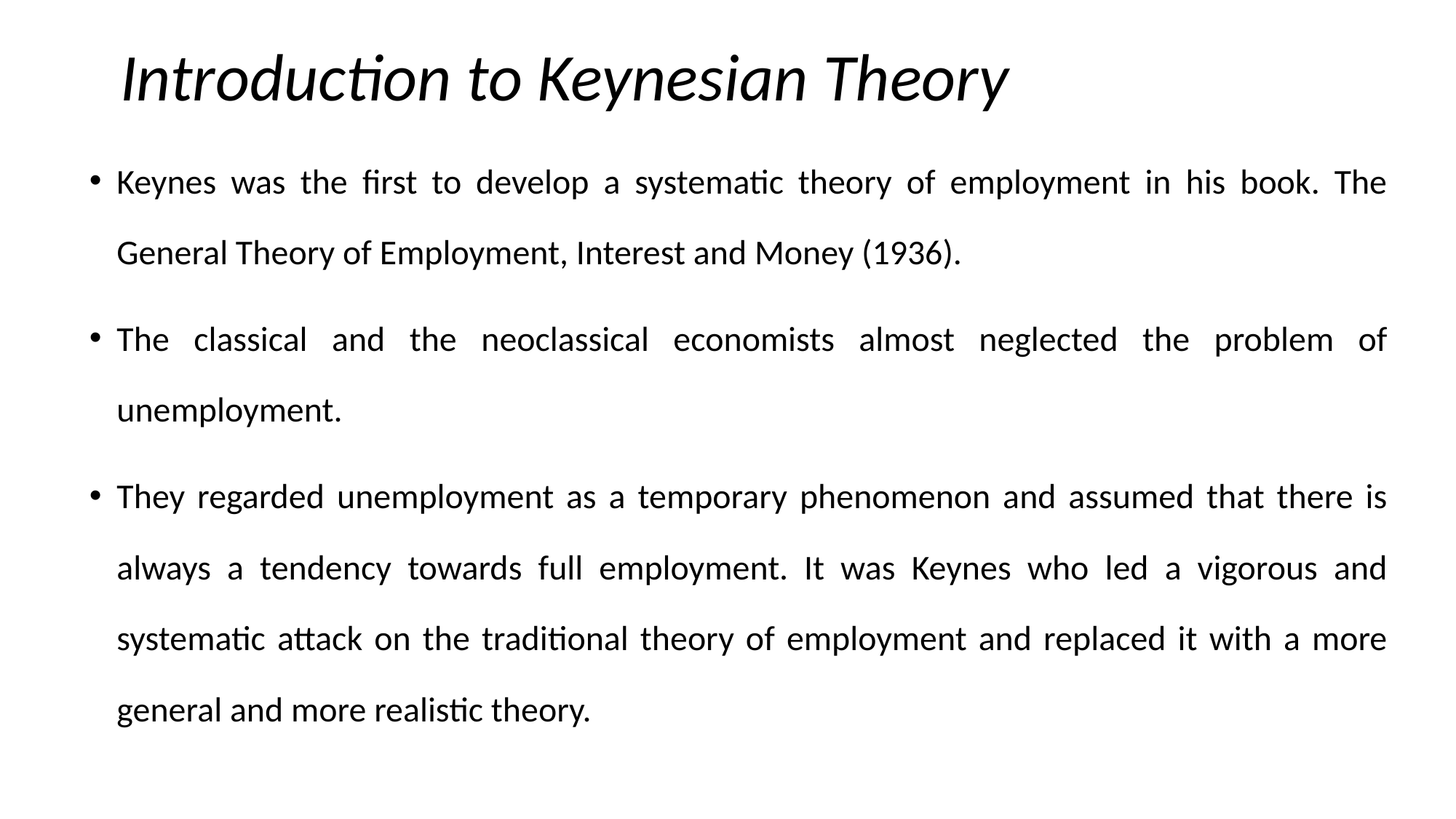

# Introduction to Keynesian Theory
Keynes was the first to develop a systematic theory of employment in his book. The General Theory of Employment, Interest and Money (1936).
The classical and the neoclassical economists almost neglected the problem of unemployment.
They regarded unemployment as a temporary phenomenon and assumed that there is always a tendency towards full employment. It was Keynes who led a vigorous and systematic attack on the traditional theory of employment and replaced it with a more general and more realistic theory.